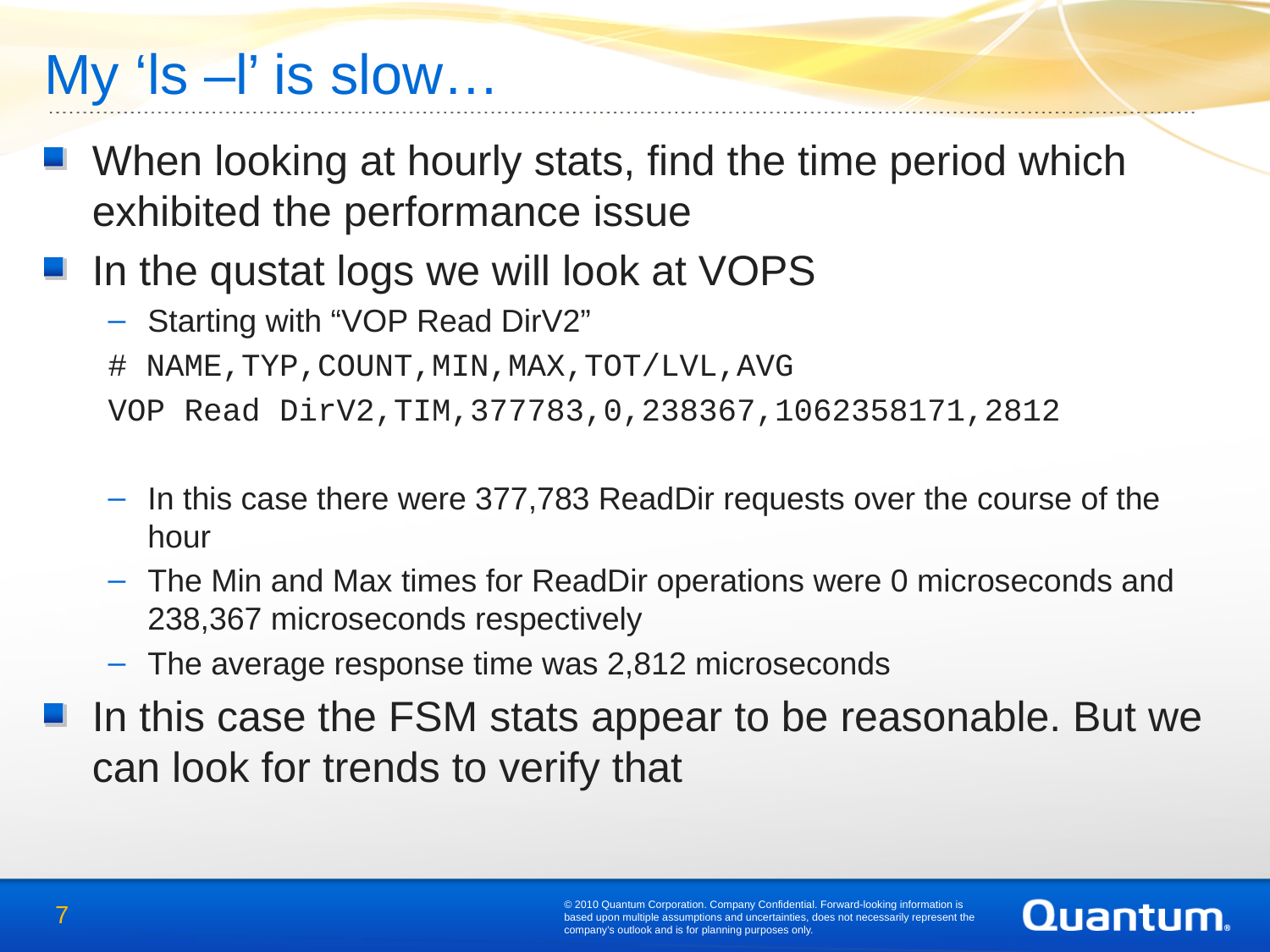

# My ‘ls –l’ is slow…
When looking at hourly stats, find the time period which exhibited the performance issue
In the qustat logs we will look at VOPS
Starting with “VOP Read DirV2”
# NAME,TYP,COUNT,MIN,MAX,TOT/LVL,AVG
VOP Read DirV2,TIM,377783,0,238367,1062358171,2812

In this case there were 377,783 ReadDir requests over the course of the hour
The Min and Max times for ReadDir operations were 0 microseconds and 238,367 microseconds respectively
The average response time was 2,812 microseconds
In this case the FSM stats appear to be reasonable. But we can look for trends to verify that

© 2010 Quantum Corporation. Company Confidential. Forward-looking information is based upon multiple assumptions and uncertainties, does not necessarily represent the company’s outlook and is for planning purposes only.
7